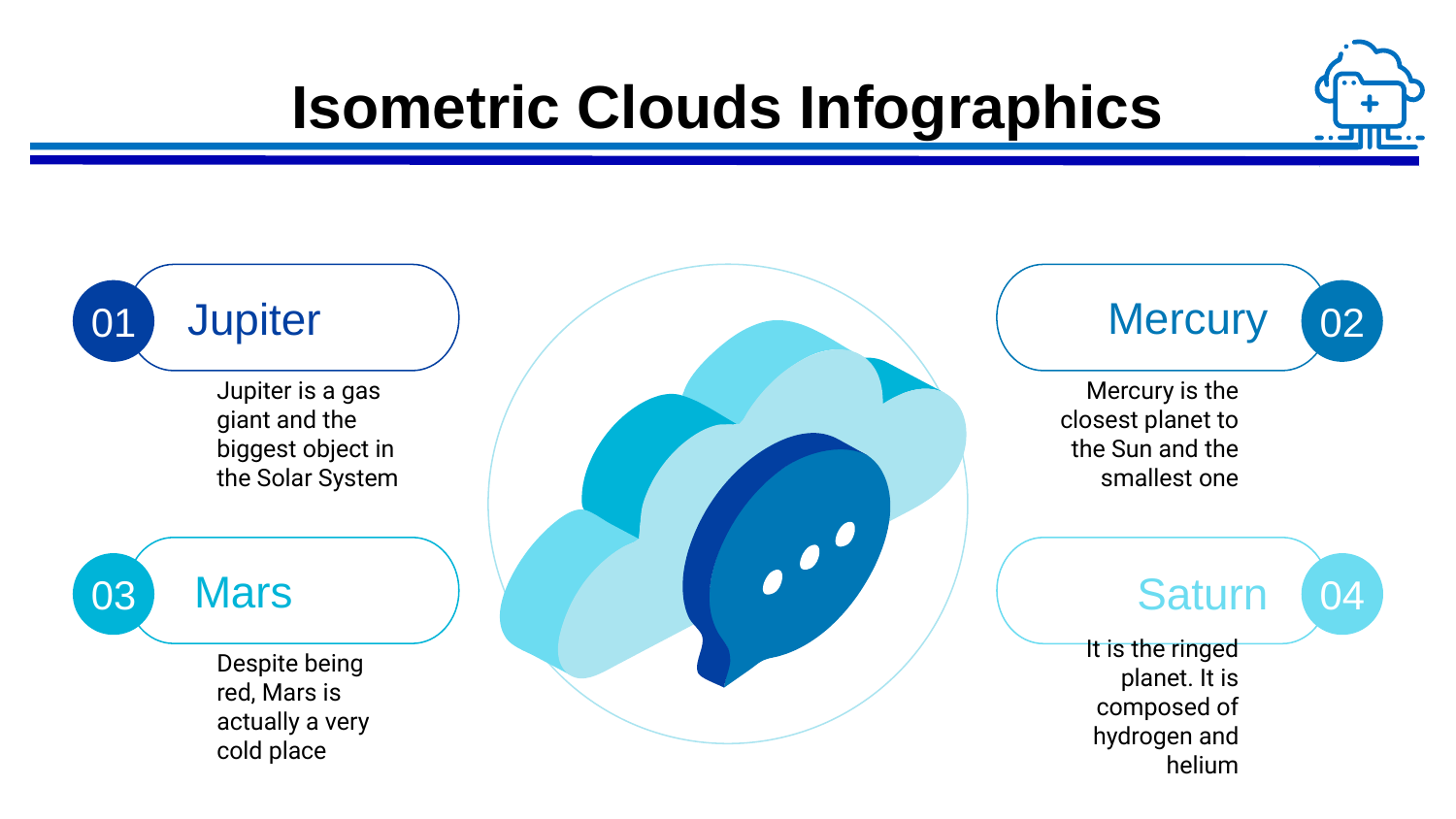

# Isometric Clouds Infographics

Mercury
Jupiter
02
01

Jupiter is a gas giant and the biggest object in the Solar System
Mercury is the closest planet to the Sun and the smallest one

Mars
Saturn
04
03
Despite being red, Mars is actually a very cold place
It is the ringed planet. It is composed of hydrogen and helium